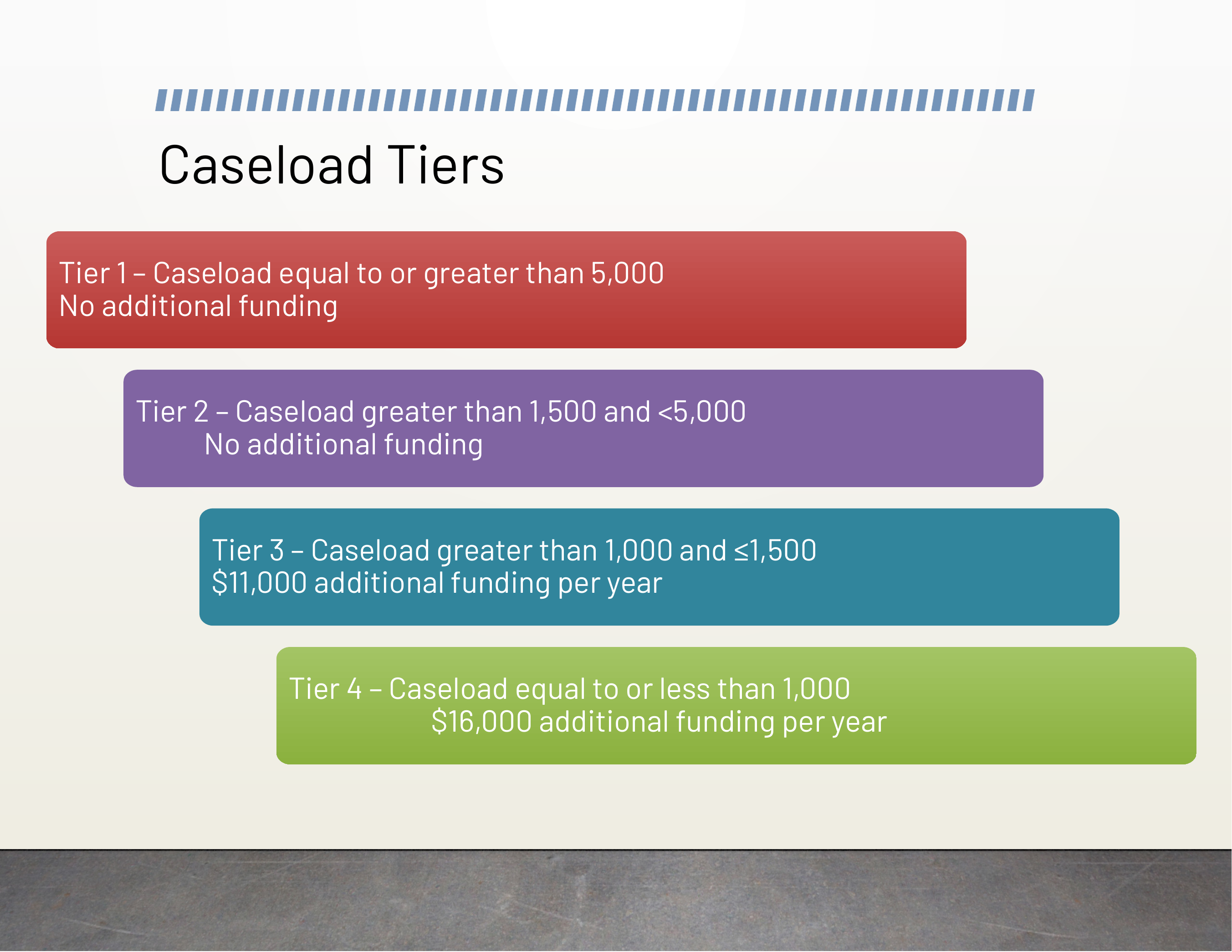

# Caseload Tiers
Tier 1 – Caseload equal to or greater than 5,000			No additional funding
Tier 2 – Caseload greater than 1,500 and <5,000			No additional funding
Tier 3 – Caseload greater than 1,000 and ≤1,500			$11,000 additional funding per year
Tier 4 – Caseload equal to or less than 1,000				 $16,000 additional funding per year